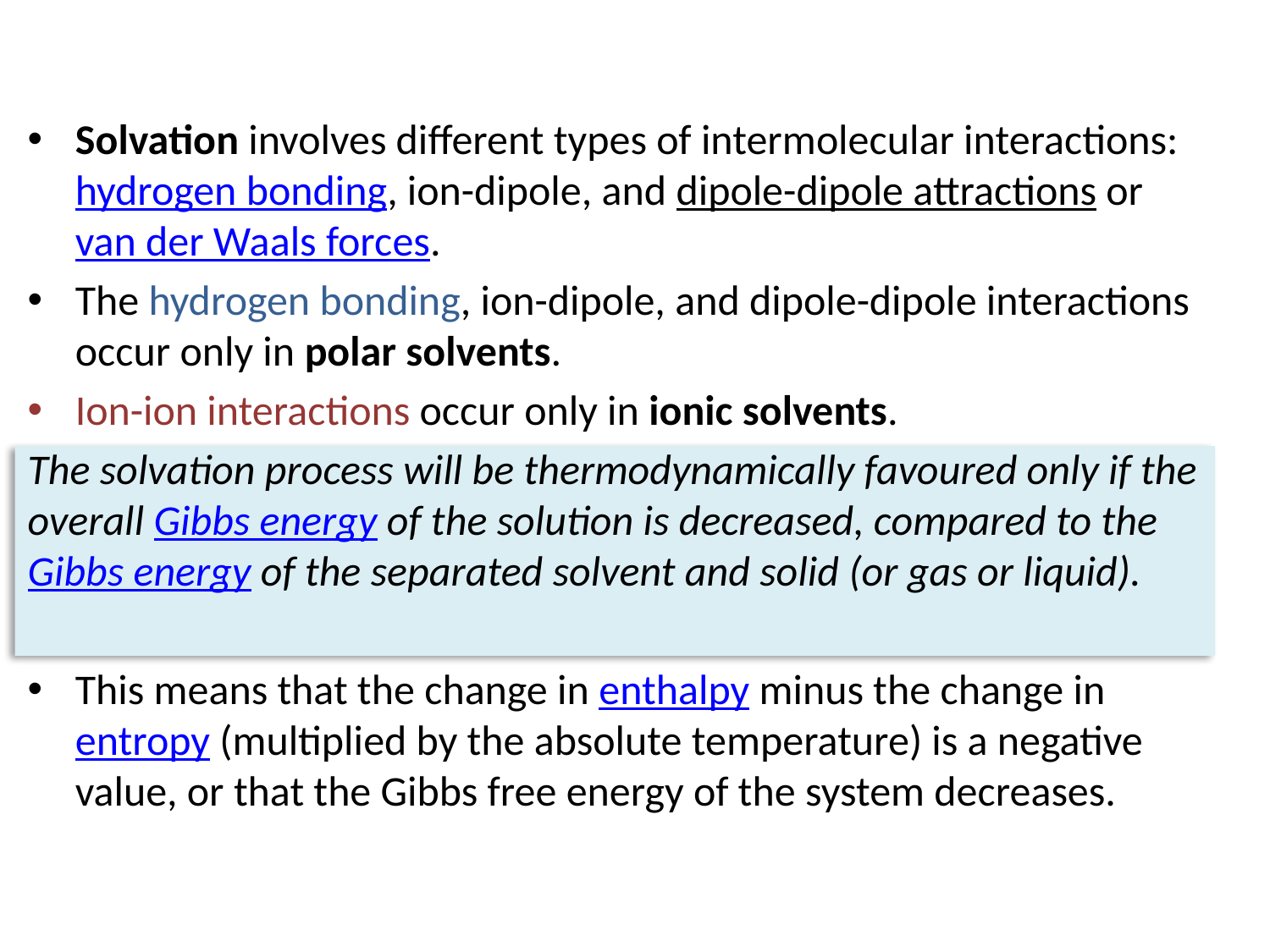

Solvation involves different types of intermolecular interactions:
hydrogen bonding, ion-dipole, and dipole-dipole attractions or van der Waals forces.
The hydrogen bonding, ion-dipole, and dipole-dipole interactions occur only in polar solvents.
Ion-ion interactions occur only in ionic solvents.
The solvation process will be thermodynamically favoured only if the overall Gibbs energy of the solution is decreased, compared to the Gibbs energy of the separated solvent and solid (or gas or liquid).

This means that the change in enthalpy minus the change in entropy (multiplied by the absolute temperature) is a negative value, or that the Gibbs free energy of the system decreases.